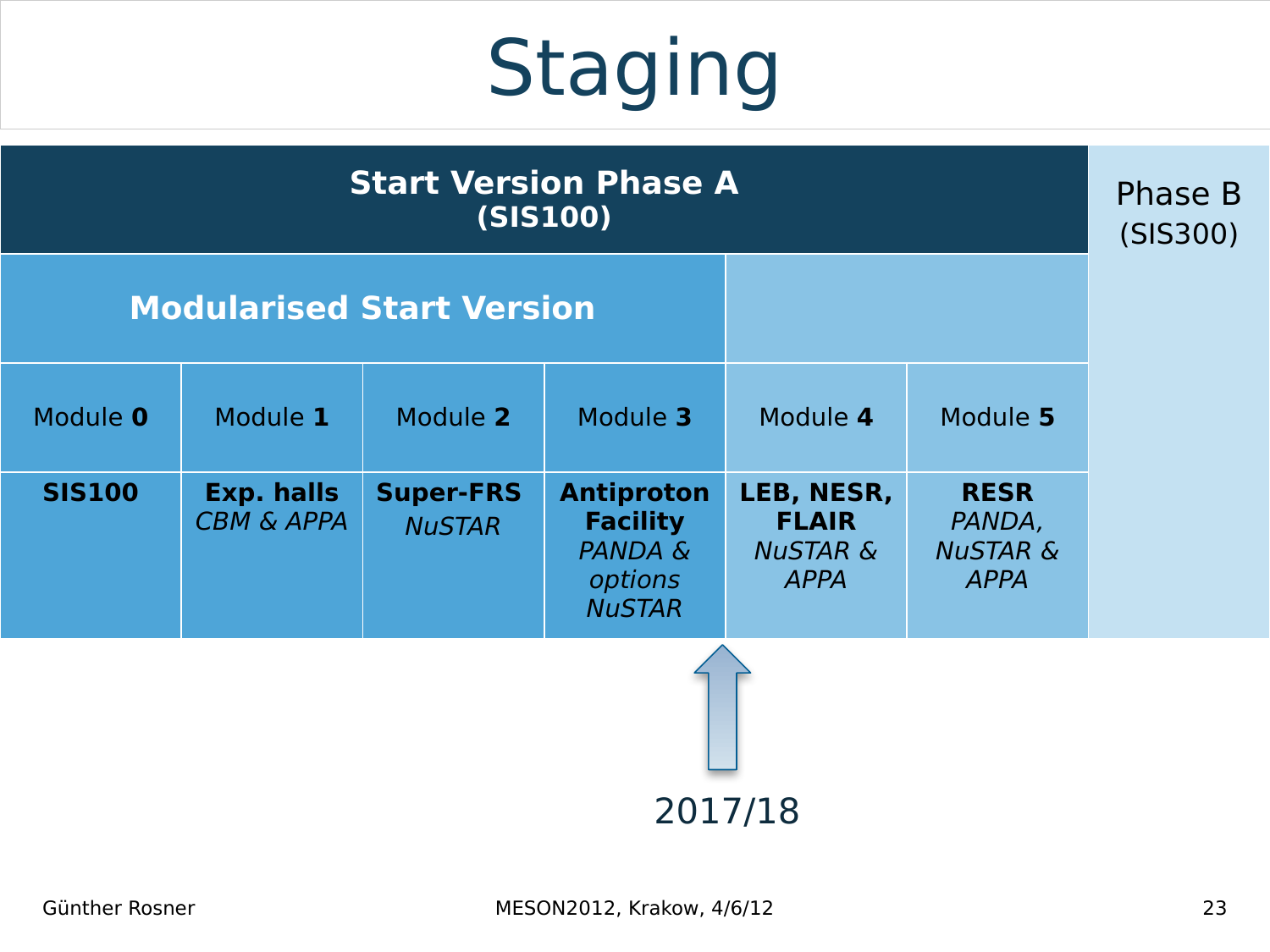

# Staging
| Start Version Phase A (SIS100) |  |  |  |  |  | Phase B (SIS300) |
| --- | --- | --- | --- | --- | --- | --- |
| Modularised Start Version |  |  |  |  |  |  |
| Module 0 | Module 1 | Module 2 | Module 3 | Module 4 | Module 5 |  |
| SIS100 | Exp. halls CBM & APPA | Super-FRS NuSTAR | Antiproton Facility PANDA & options NuSTAR | LEB, NESR, FLAIR NuSTAR & APPA | RESR PANDA, NuSTAR & APPA |  |

2017/18
Günther Rosner
MESON2012, Krakow, 4/6/12
23